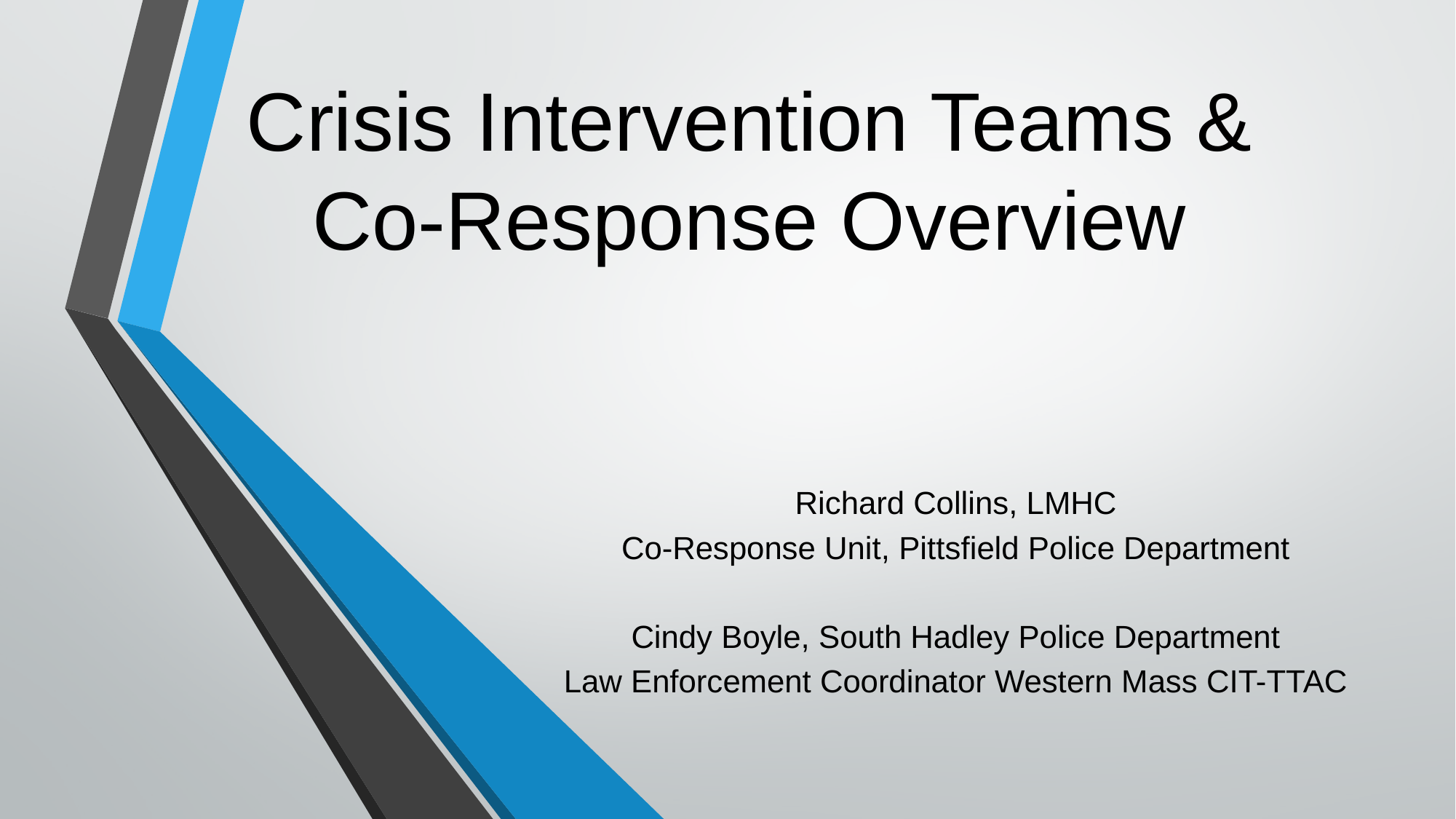

# Crisis Intervention Teams & Co-Response Overview
Richard Collins, LMHC
Co-Response Unit, Pittsfield Police Department

Cindy Boyle, South Hadley Police Department
Law Enforcement Coordinator Western Mass CIT-TTAC